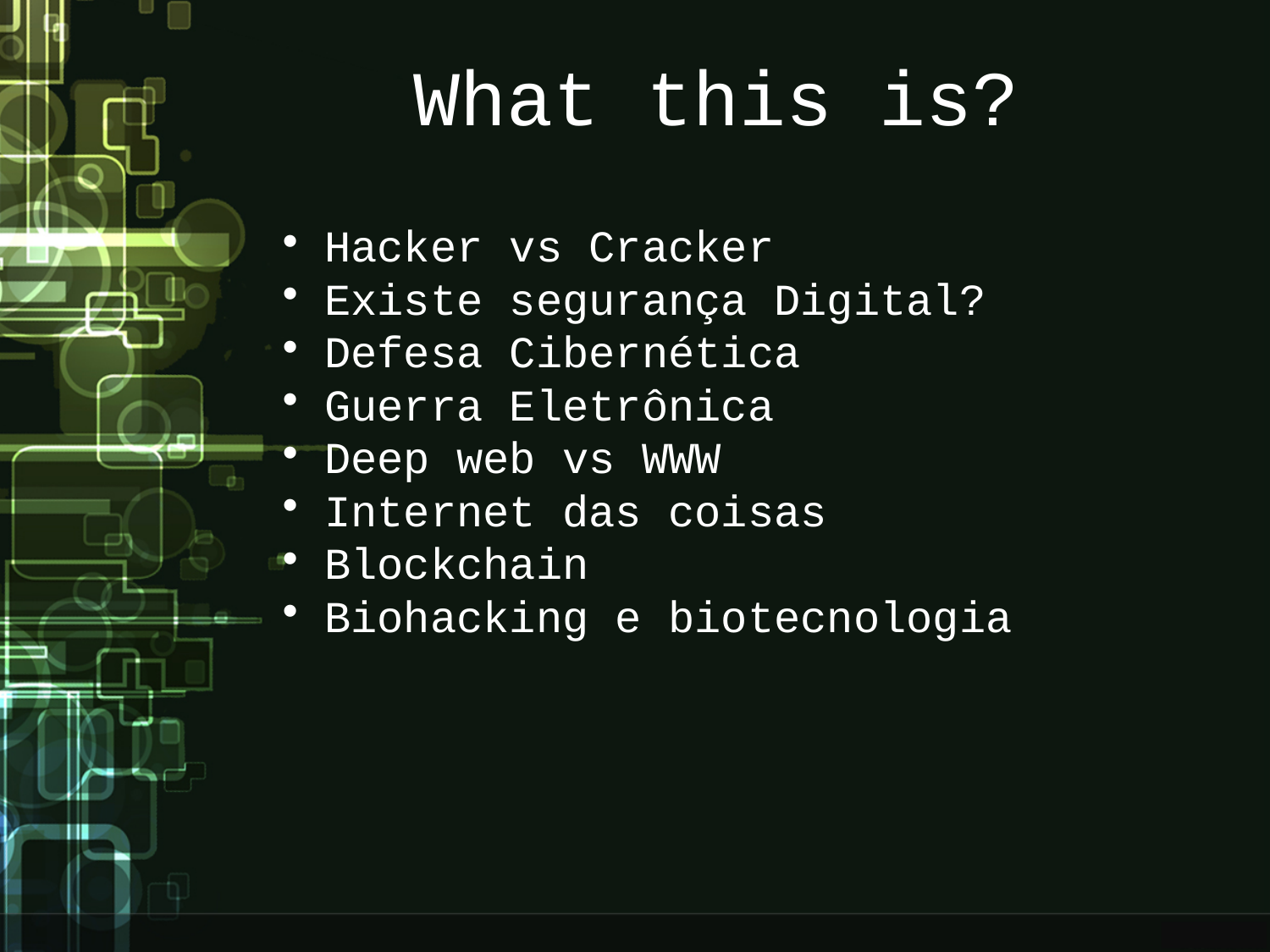

What this is?
Hacker vs Cracker
Existe segurança Digital?
Defesa Cibernética
Guerra Eletrônica
Deep web vs WWW
Internet das coisas
Blockchain
Biohacking e biotecnologia